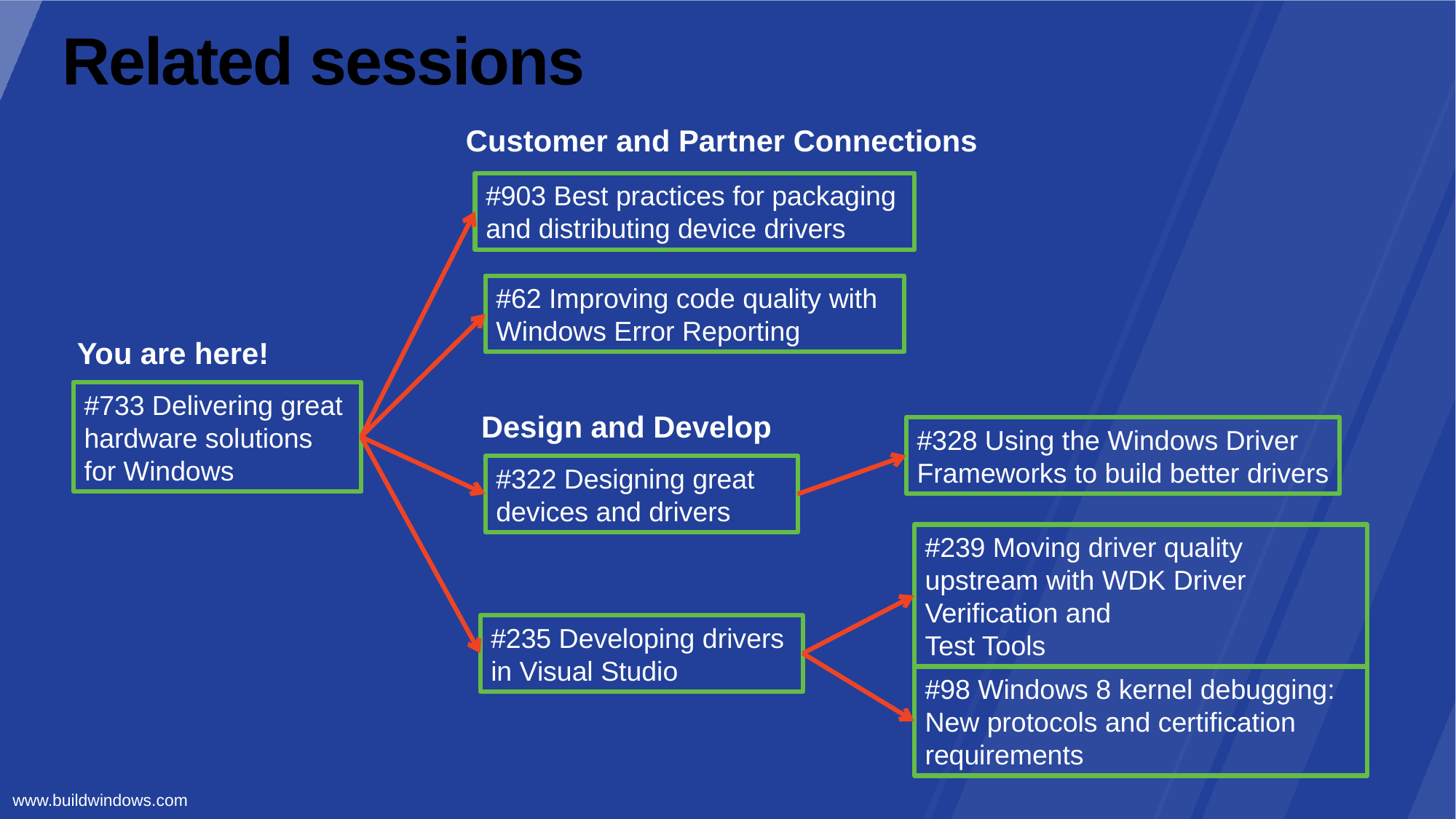

# Related sessions
Customer and Partner Connections
#903 Best practices for packaging
and distributing device drivers
#62 Improving code quality with Windows Error Reporting
You are here!
#733 Delivering great
hardware solutions
for Windows
Design and Develop
#328 Using the Windows Driver
Frameworks to build better drivers
#322 Designing great devices and drivers
#239 Moving driver quality upstream with WDK Driver Verification and
Test Tools
#235 Developing drivers
in Visual Studio
#98 Windows 8 kernel debugging: New protocols and certification requirements